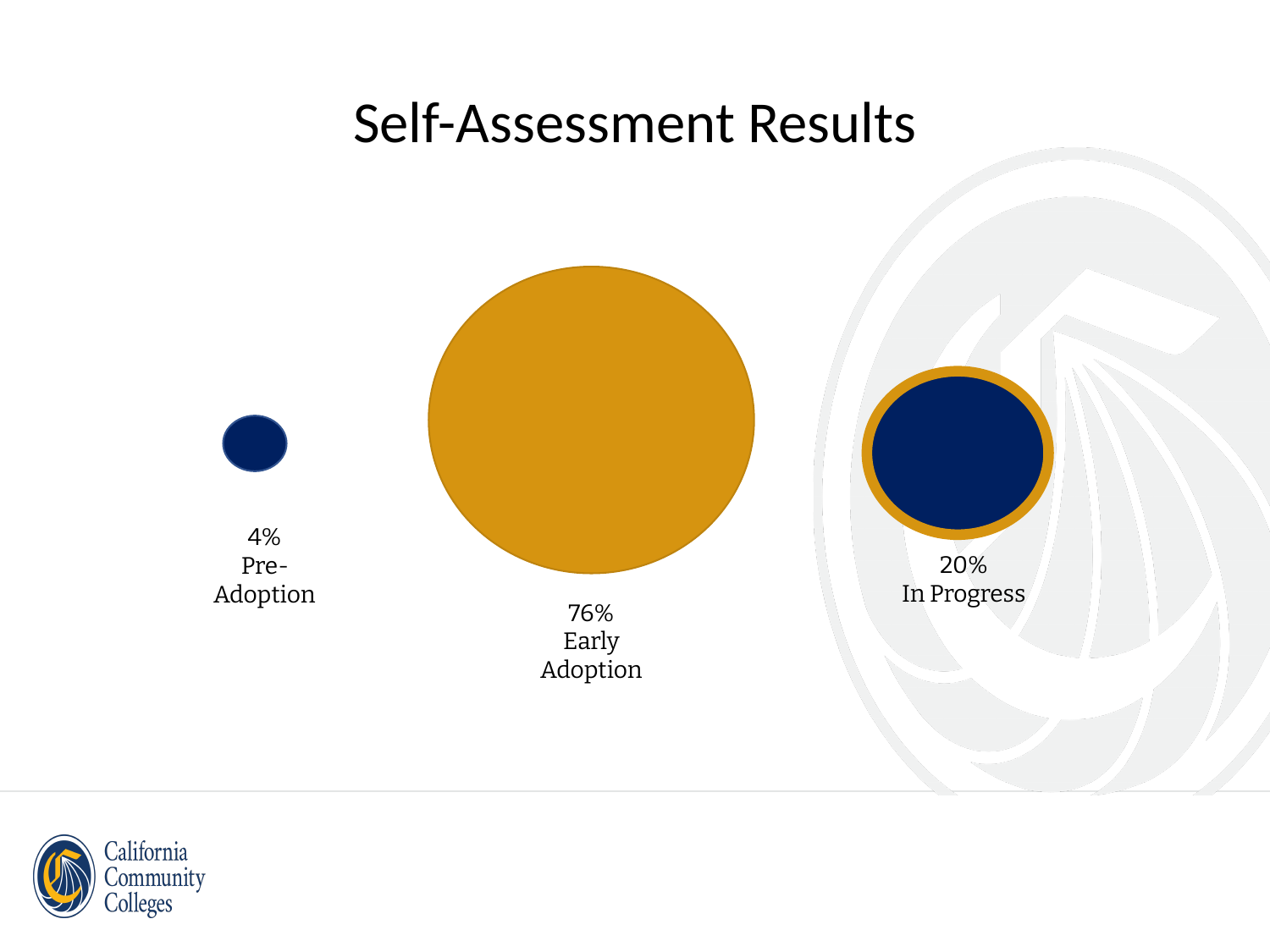

# Self-Assessment Results

4%
Pre-Adoption

20%
In Progress

76%
Early Adoption